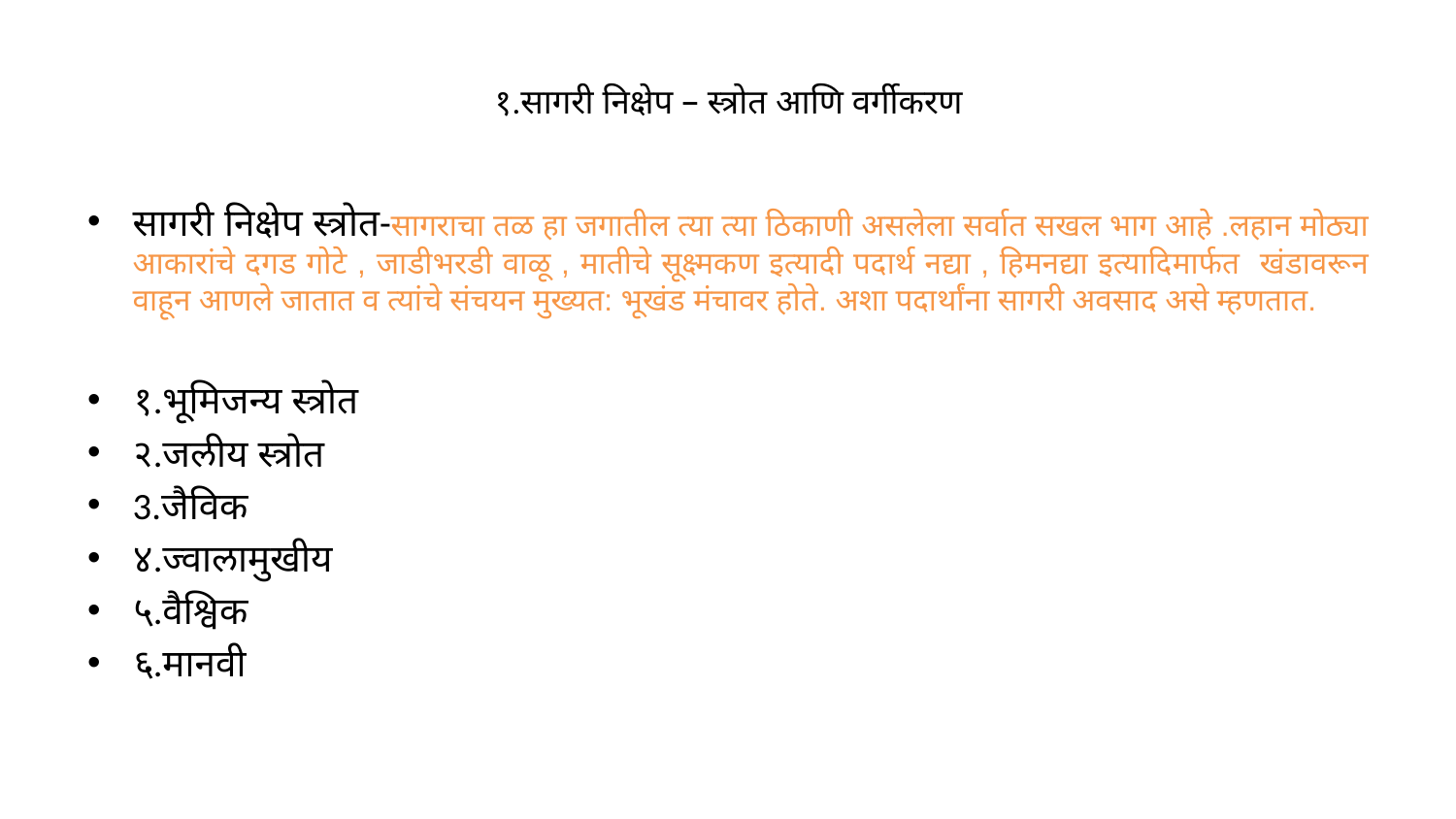

# १.सागरी निक्षेप – स्त्रोत आणि वर्गीकरण
सागरी निक्षेप स्त्रोत-सागराचा तळ हा जगातील त्या त्या ठिकाणी असलेला सर्वात सखल भाग आहे .लहान मोठ्या आकारांचे दगड गोटे , जाडीभरडी वाळू , मातीचे सूक्ष्मकण इत्यादी पदार्थ नद्या , हिमनद्या इत्यादिमार्फत  खंडावरून वाहून आणले जातात व त्यांचे संचयन मुख्यत: भूखंड मंचावर होते. अशा पदार्थांना सागरी अवसाद असे म्हणतात.

१.भूमिजन्य स्त्रोत
२.जलीय स्त्रोत
3.जैविक
४.ज्वालामुखीय
५.वैश्विक
६.मानवी